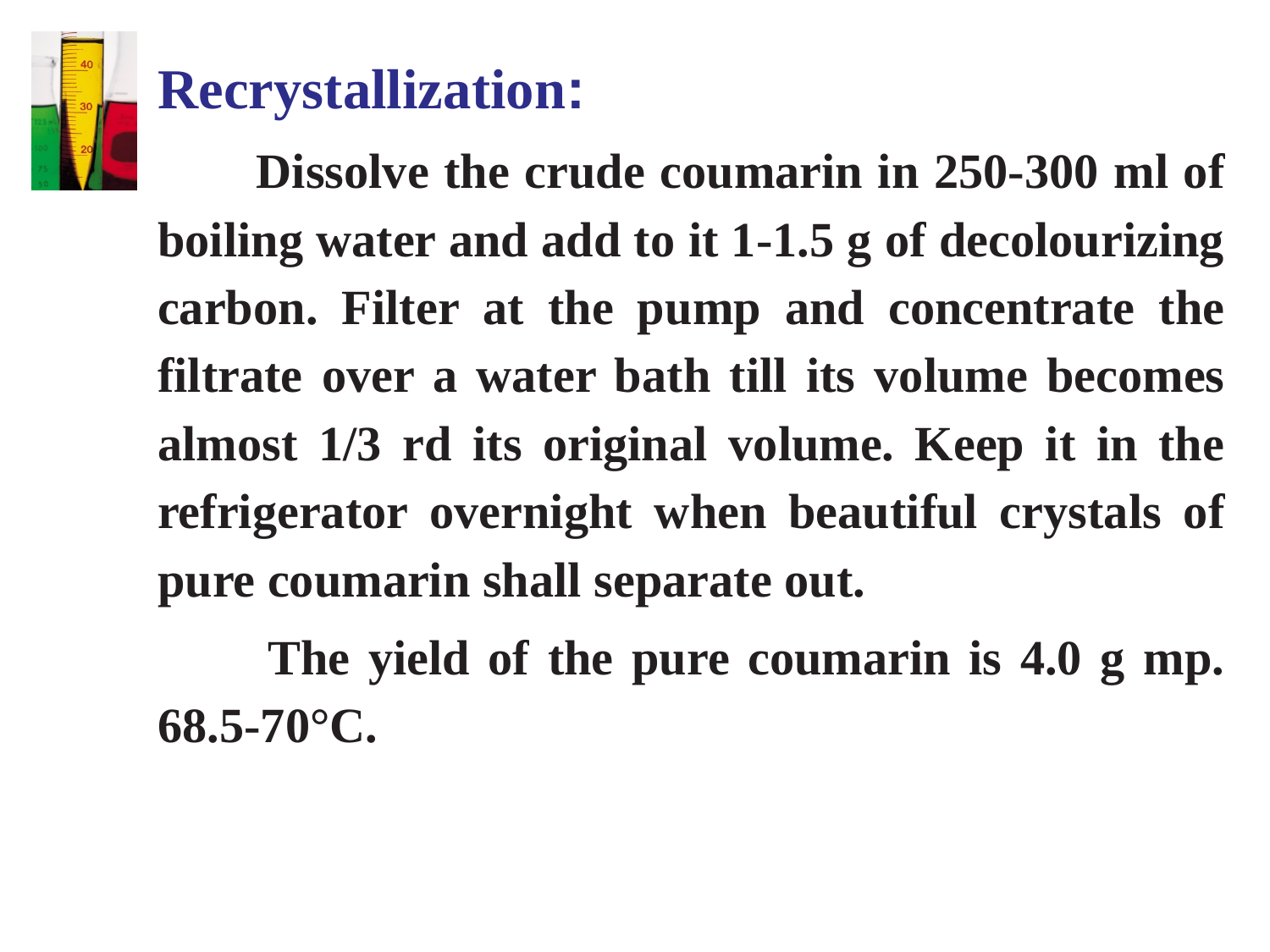

Recrystallization:
      Dissolve the crude coumarin in 250-300 ml of boiling water and add to it 1-1.5 g of decolourizing carbon. Filter at the pump and concentrate the filtrate over a water bath till its volume becomes almost 1/3 rd its original volume. Keep it in the refrigerator overnight when beautiful crystals of pure coumarin shall separate out.
      The yield of the pure coumarin is 4.0 g mp. 68.5-70°C.